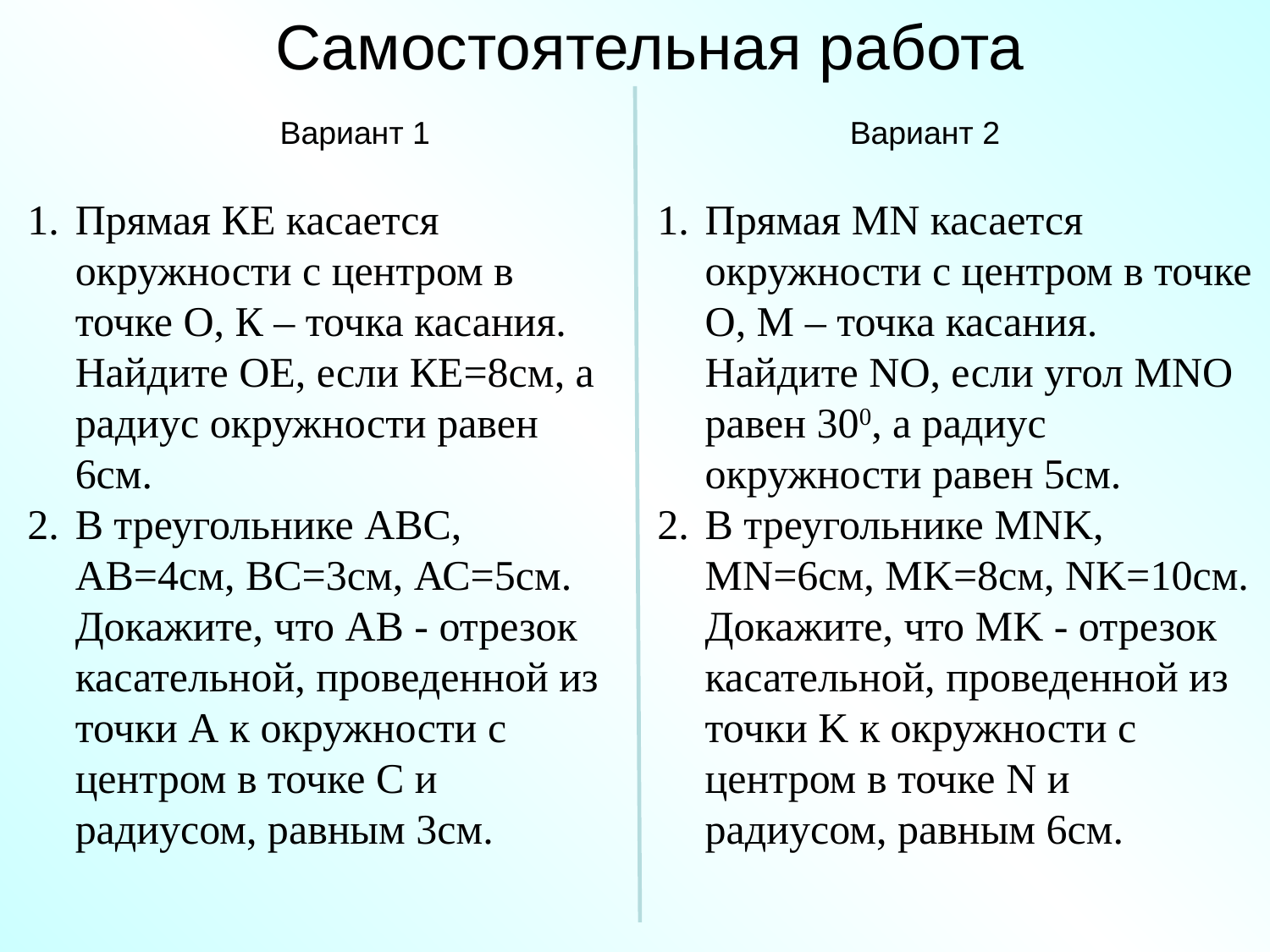

Самостоятельная работа
Вариант 1
Вариант 2
Прямая КЕ касается окружности с центром в точке О, К – точка касания. Найдите ОЕ, если КЕ=8см, а радиус окружности равен 6см.
В треугольнике АВС, АВ=4см, ВС=3см, АС=5см. Докажите, что АВ - отрезок касательной, проведенной из точки А к окружности с центром в точке С и радиусом, равным 3см.
Прямая MN касается окружности с центром в точке О, M – точка касания. Найдите NО, если угол MNO равен 300, а радиус окружности равен 5см.
В треугольнике MNK, MN=6см, MK=8см, NK=10см. Докажите, что MK - отрезок касательной, проведенной из точки K к окружности с центром в точке N и радиусом, равным 6см.